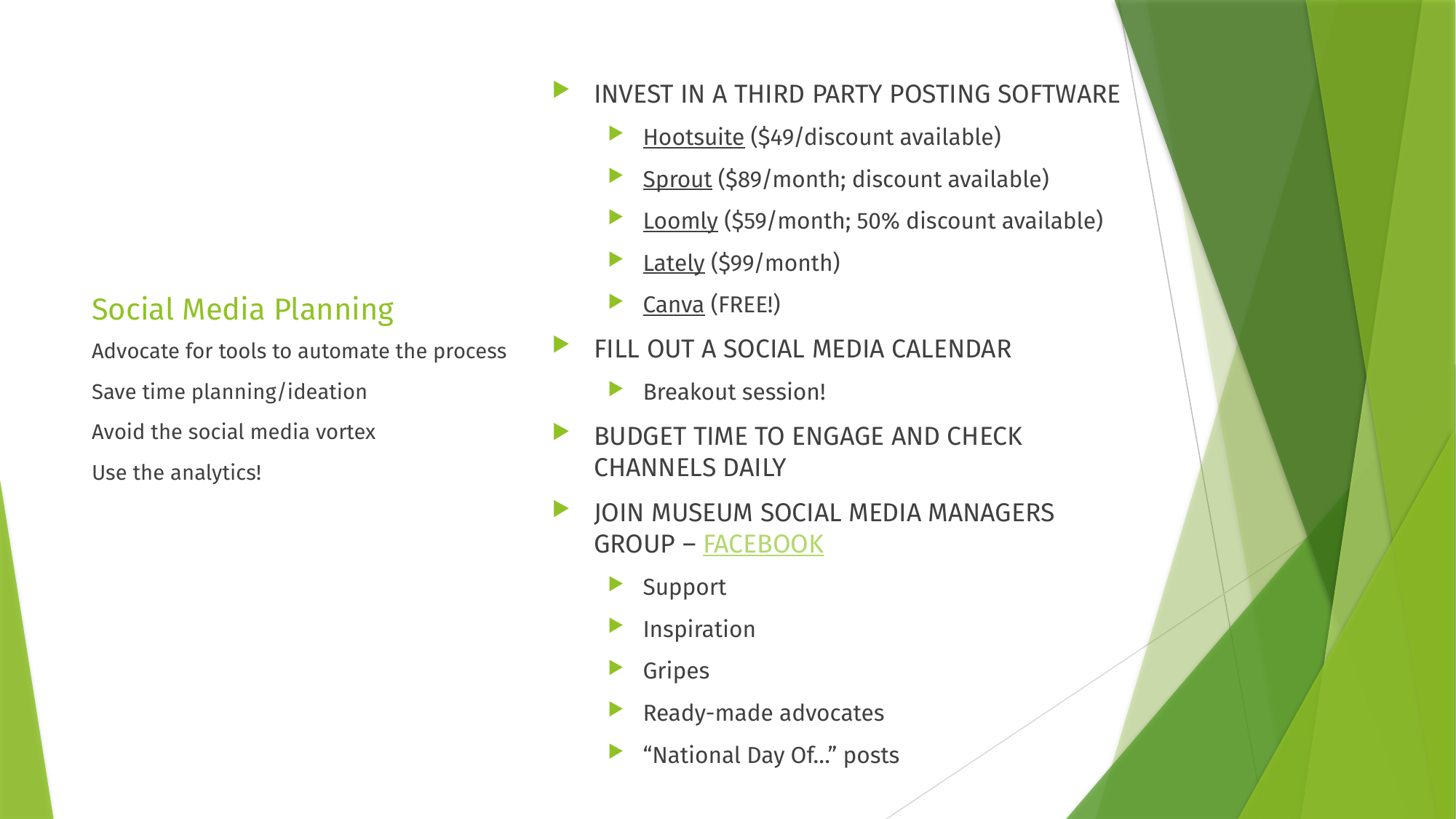

INVEST IN A THIRD PARTY POSTING SOFTWARE
Hootsuite ($49/discount available)
Sprout ($89/month; discount available)
Loomly ($59/month; 50% discount available)
Lately ($99/month)
Canva (FREE!)
FILL OUT A SOCIAL MEDIA CALENDAR
Breakout session!
Budget time to engage and check channels daily
JOIN MUSEUM SOCIAL MEDIA MANAGERS GROUP – FACEBOOK
Support
Inspiration
Gripes
Ready-made advocates
“National Day Of…” posts
# Social Media Planning
Advocate for tools to automate the process
Save time planning/ideation
Avoid the social media vortex
Use the analytics!